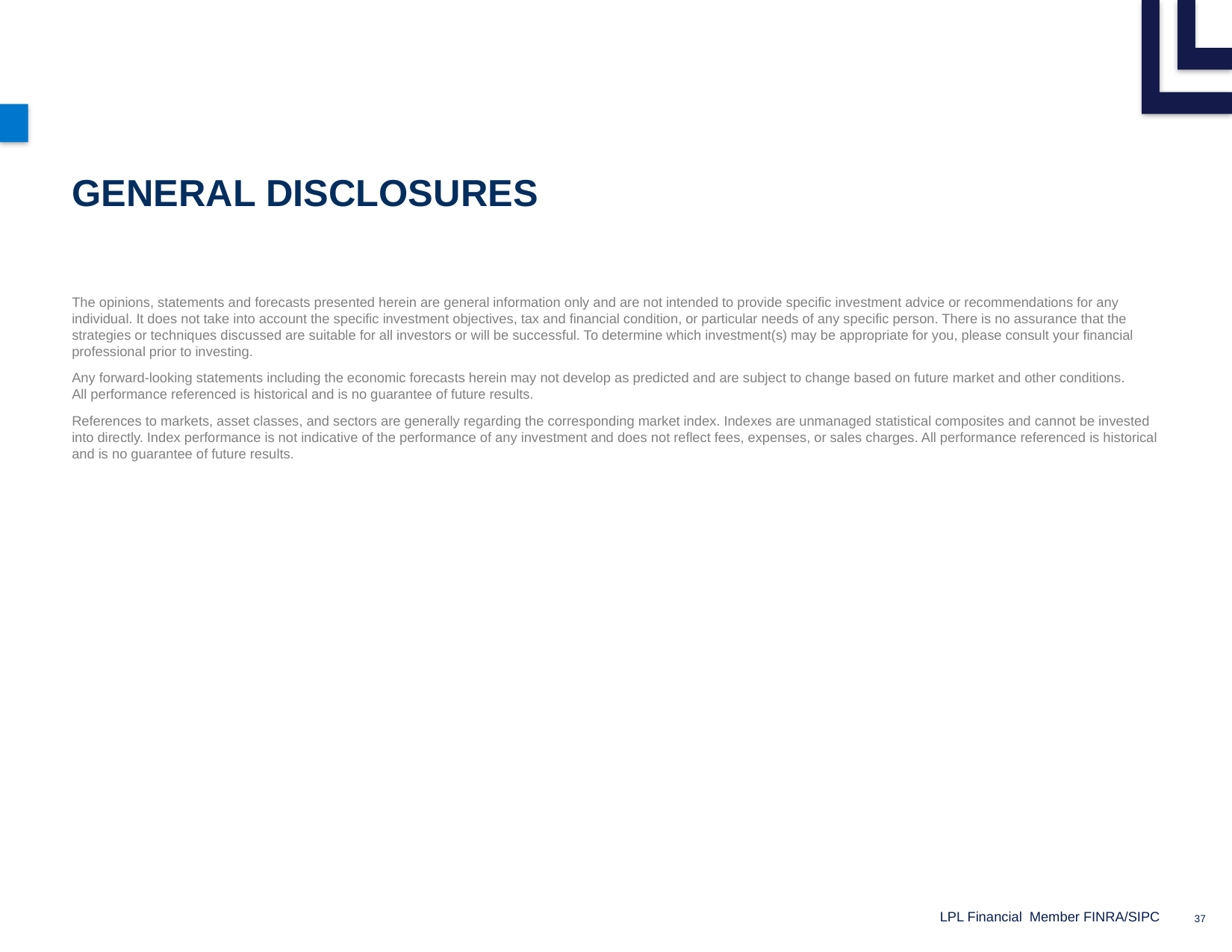

# General Disclosures
The opinions, statements and forecasts presented herein are general information only and are not intended to provide specific investment advice or recommendations for any individual. It does not take into account the specific investment objectives, tax and financial condition, or particular needs of any specific person. There is no assurance that the strategies or techniques discussed are suitable for all investors or will be successful. To determine which investment(s) may be appropriate for you, please consult your financial professional prior to investing.
Any forward-looking statements including the economic forecasts herein may not develop as predicted and are subject to change based on future market and other conditions.
All performance referenced is historical and is no guarantee of future results.
References to markets, asset classes, and sectors are generally regarding the corresponding market index. Indexes are unmanaged statistical composites and cannot be invested into directly. Index performance is not indicative of the performance of any investment and does not reflect fees, expenses, or sales charges. All performance referenced is historical and is no guarantee of future results.